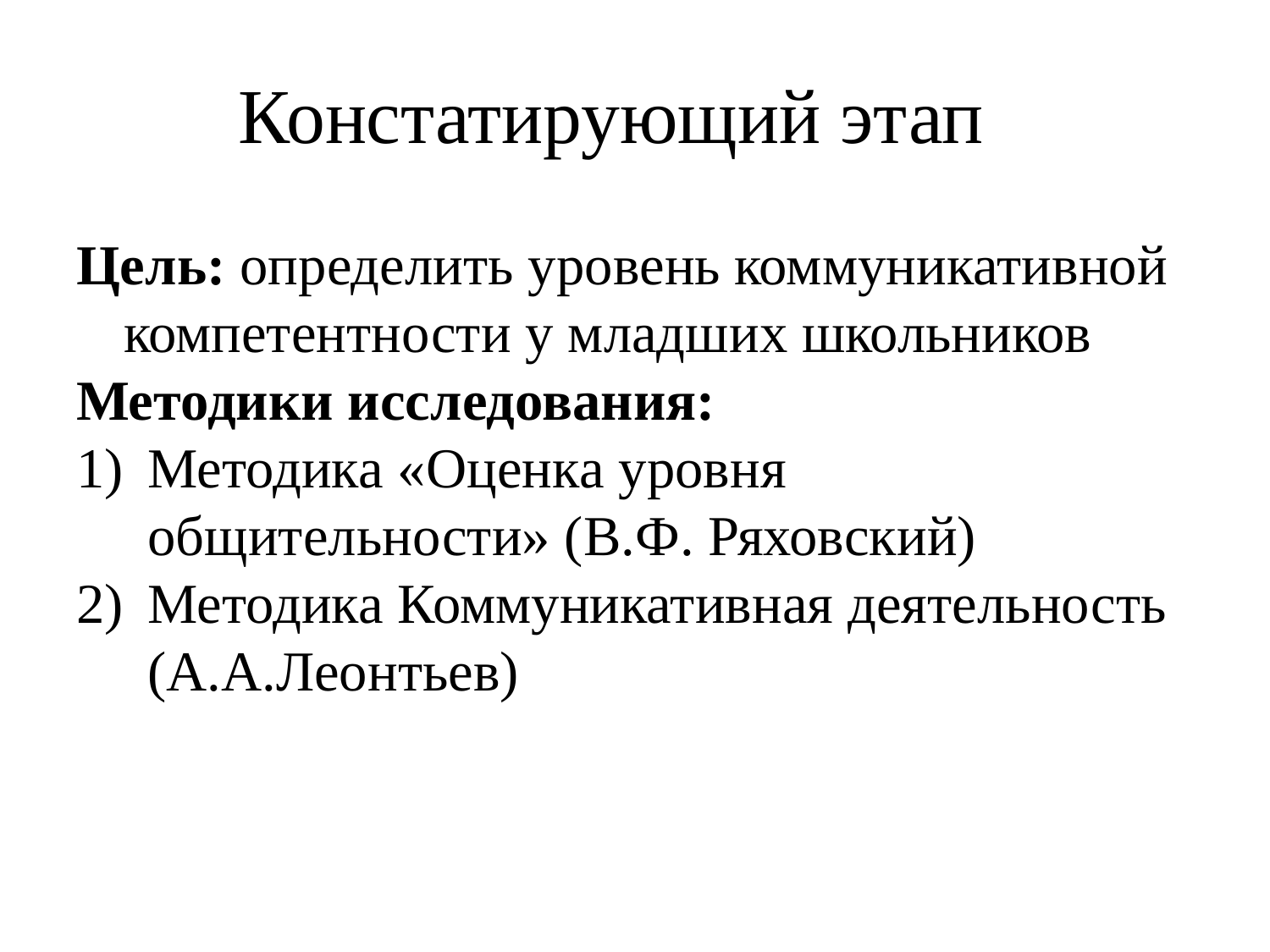

# Констатирующий этап
Цель: определить уровень коммуникативной компетентности у младших школьников
Методики исследования:
Методика «Оценка уровня общительности» (В.Ф. Ряховский)
Методика Коммуникативная деятельность  (А.А.Леонтьев)